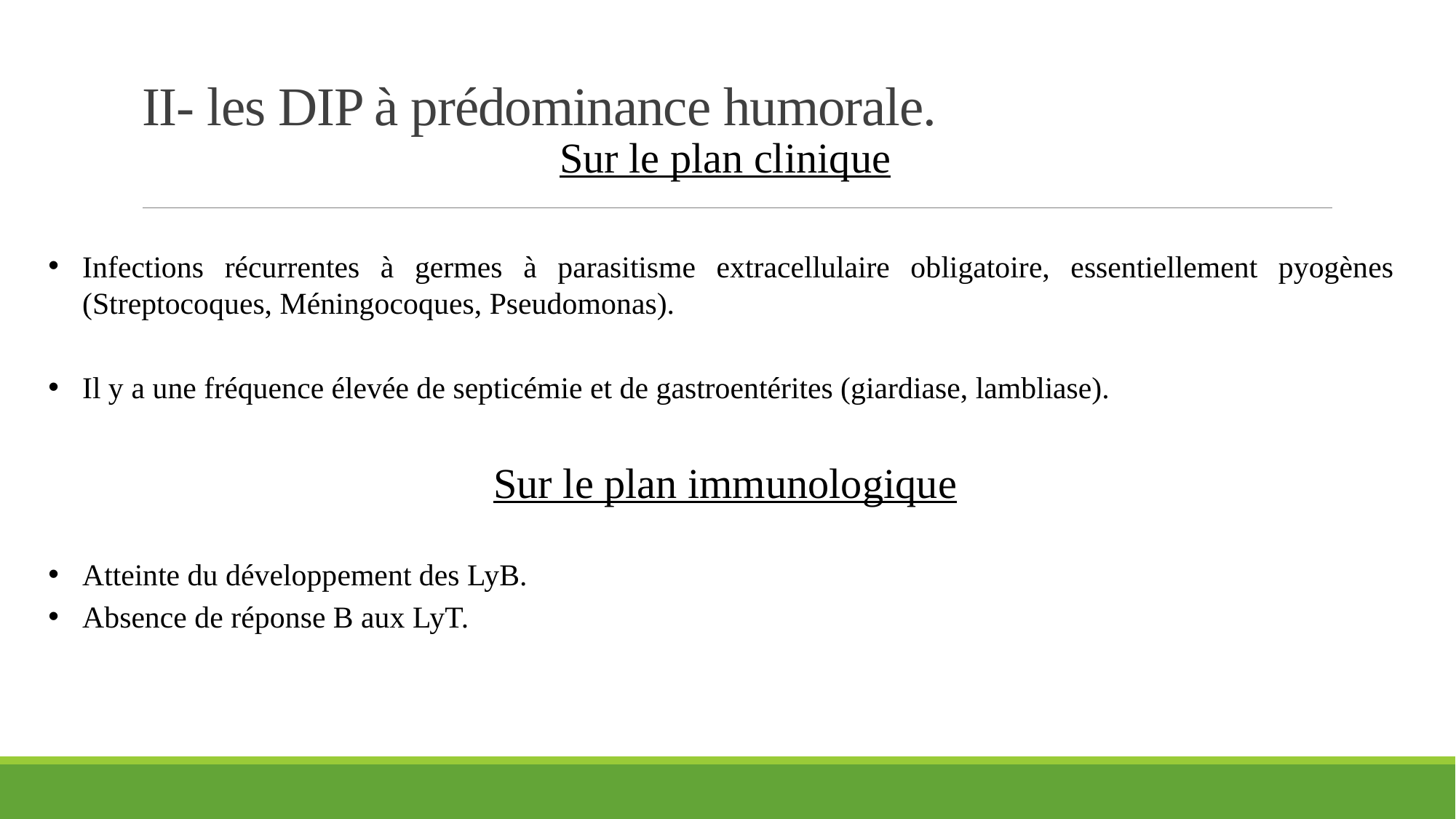

# II- les DIP à prédominance humorale.
Sur le plan clinique

Infections récurrentes à germes à parasitisme extracellulaire obligatoire, essentiellement pyogènes  (Streptocoques, Méningocoques, Pseudomonas).

Il y a une fréquence élevée de septicémie et de gastroentérites (giardiase, lambliase).

Sur le plan immunologique

Atteinte du développement des LyB.
Absence de réponse B aux LyT.